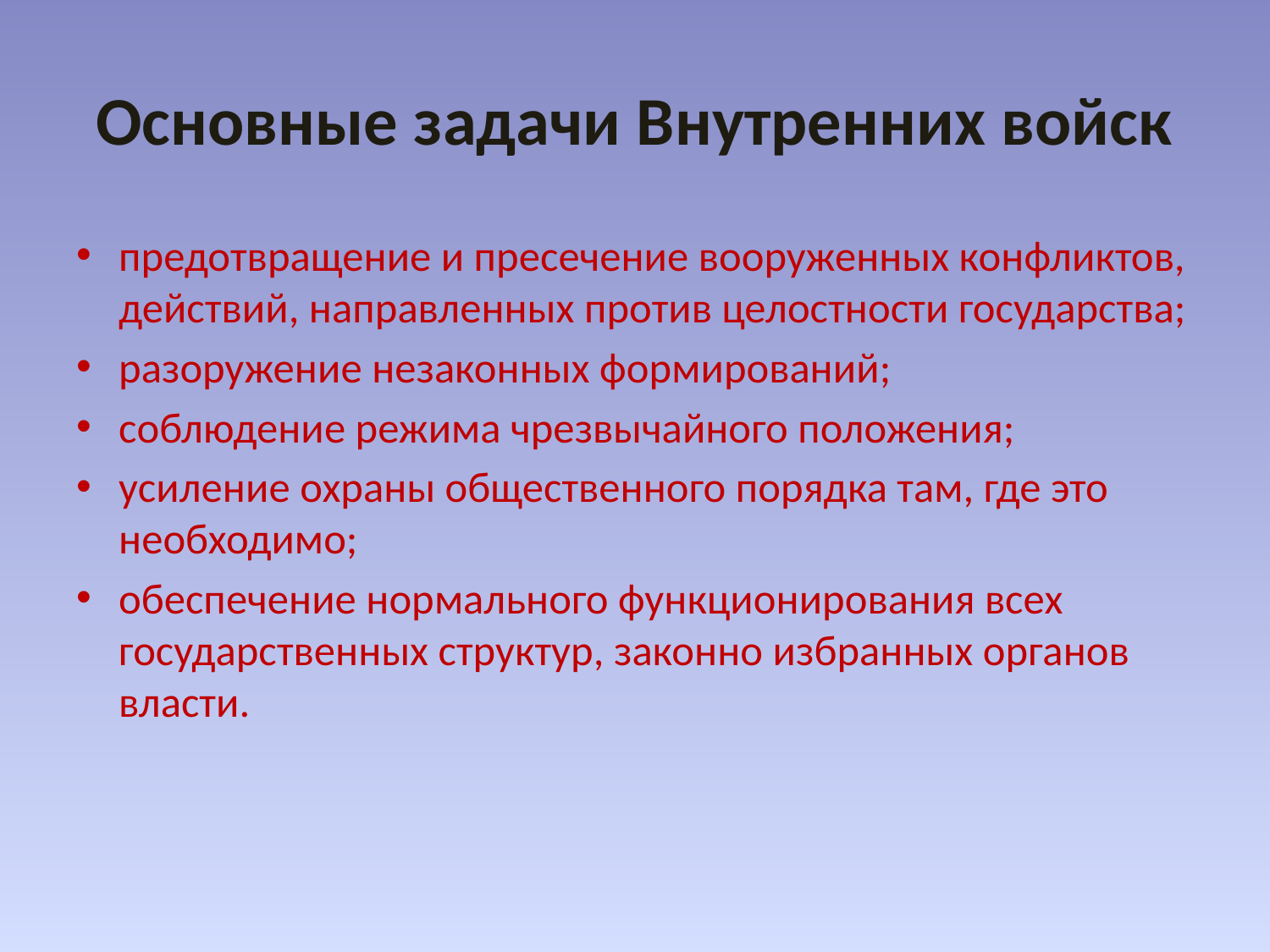

# Основные задачи Внутренних войск
предотвращение и пресечение вооруженных конфликтов, действий, направленных против целостности государства;
разоружение незаконных формирований;
соблюдение режима чрезвычайного положения;
усиление охраны общественного порядка там, где это необходимо;
обеспечение нормального функционирования всех государственных структур, законно избранных органов власти.